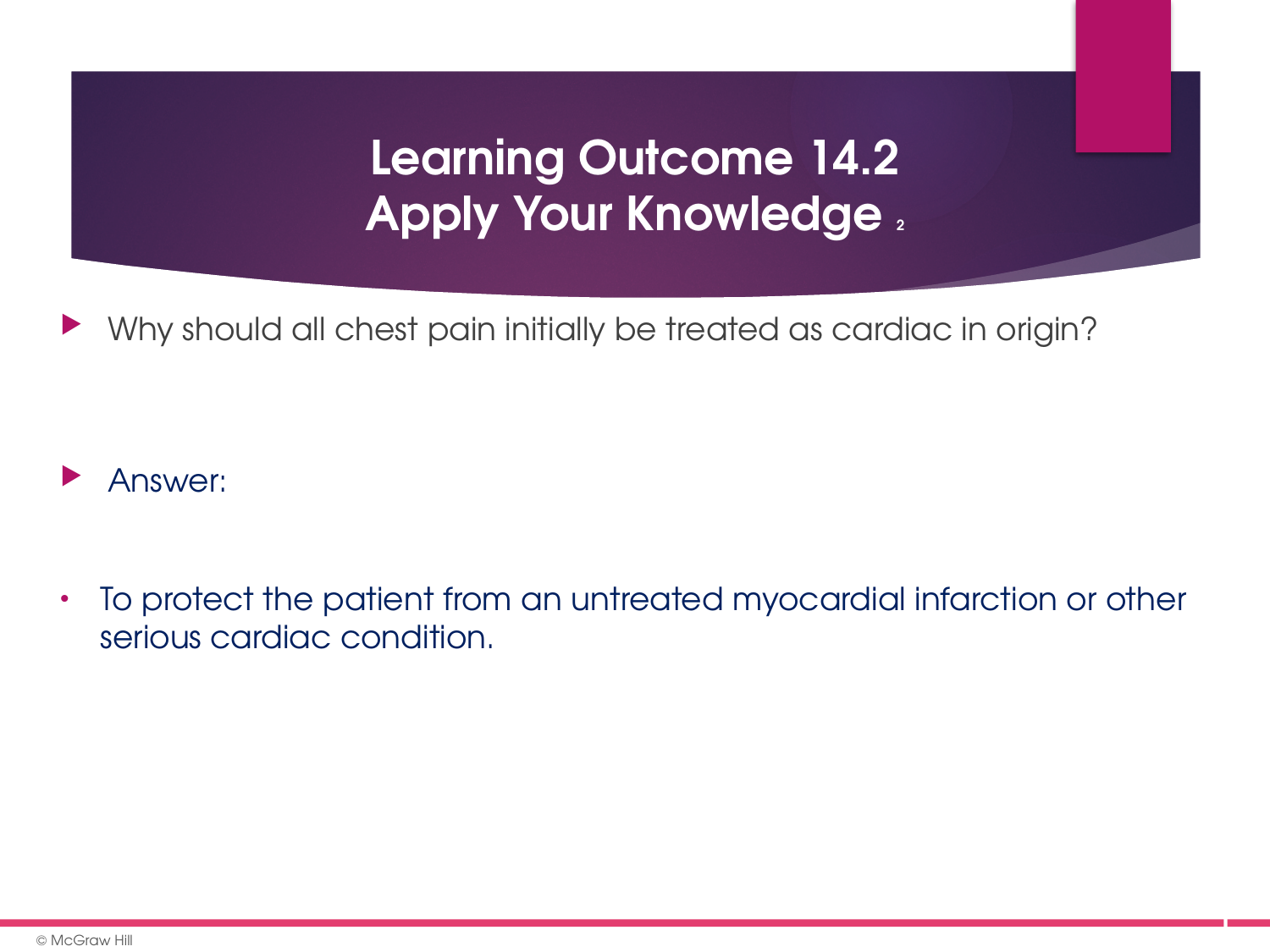

# Learning Outcome 14.2 Apply Your Knowledge 2
Why should all chest pain initially be treated as cardiac in origin?
Answer:
To protect the patient from an untreated myocardial infarction or other serious cardiac condition.
12